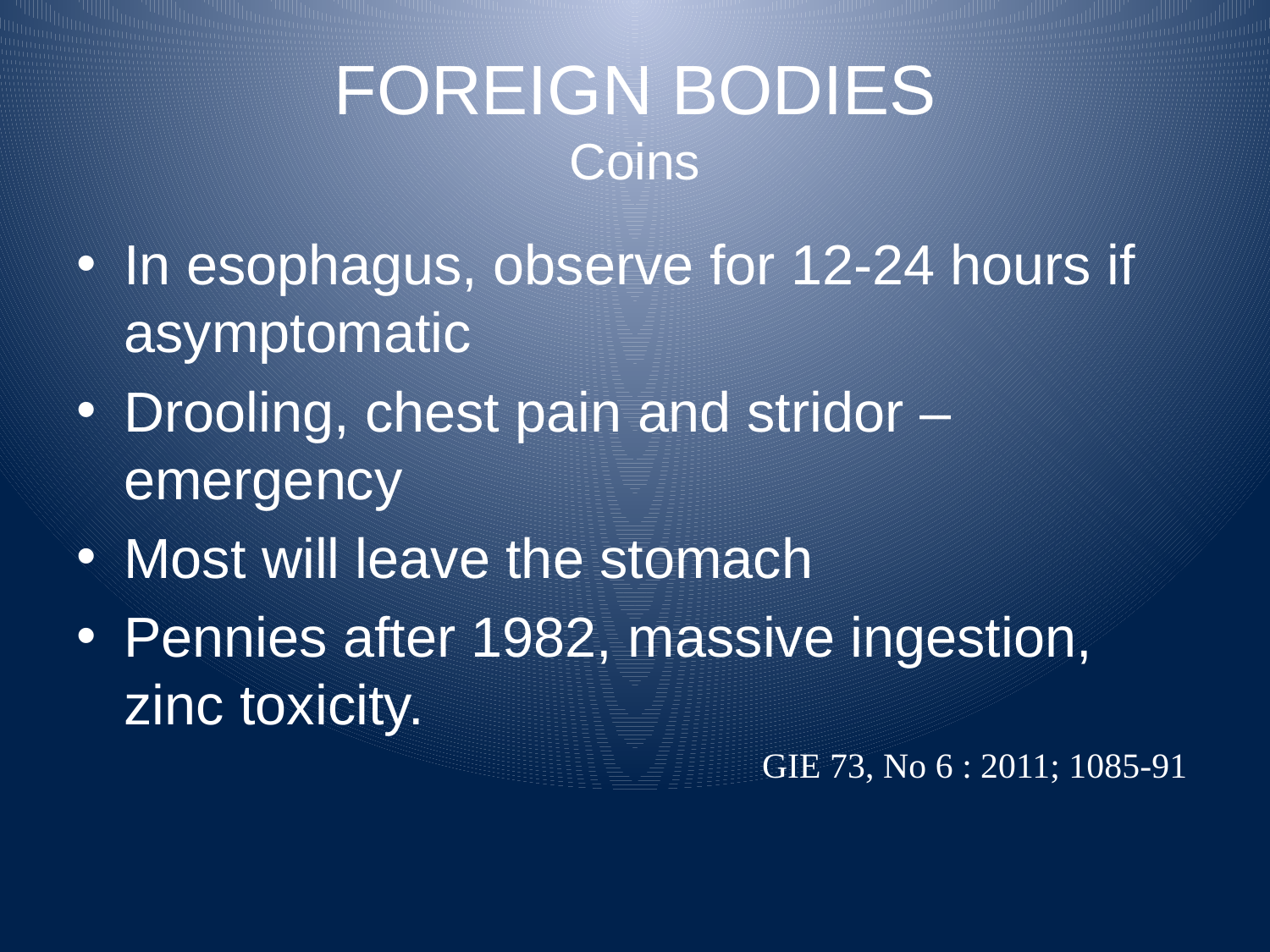

# FOREIGN BODIES Coins
In esophagus, observe for 12-24 hours if asymptomatic
Drooling, chest pain and stridor – emergency
Most will leave the stomach
Pennies after 1982, massive ingestion, zinc toxicity.
                    GIE 73, No 6 : 2011; 1085-91